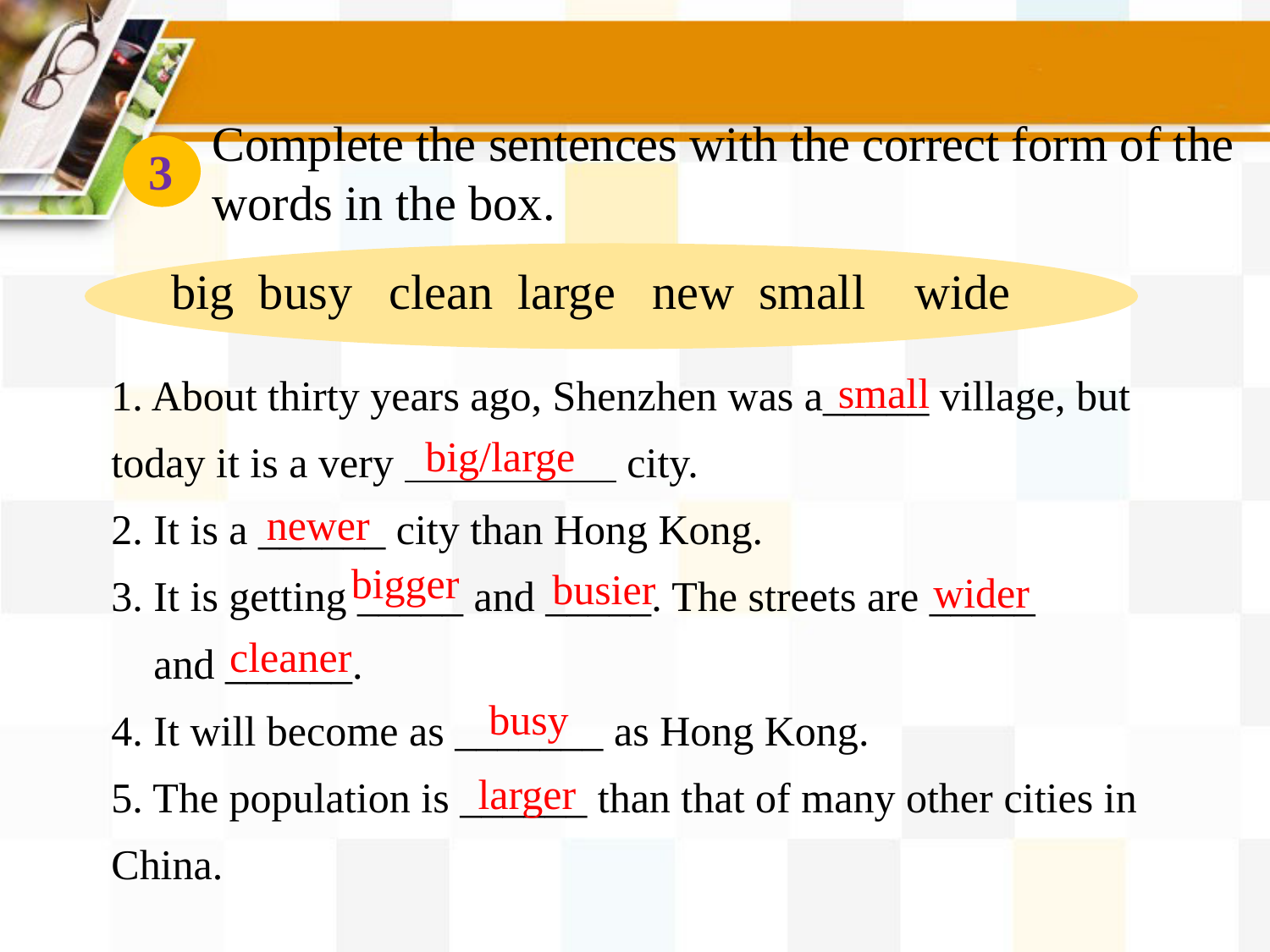

Complete the sentences with the correct form of the words in the box.
3

big  busy   clean  large   new  small    wide
1. About thirty years ago, Shenzhen was a_____ village, but
today it is a very                      city.
2. It is a ______ city than Hong Kong.
3. It is getting _____ and _____. The streets are _____
    and ______.
4. It will become as _______ as Hong Kong.
5. The population is ______ than that of many other cities in China.
small
big/large
newer
bigger
busier
wider
cleaner
busy
larger